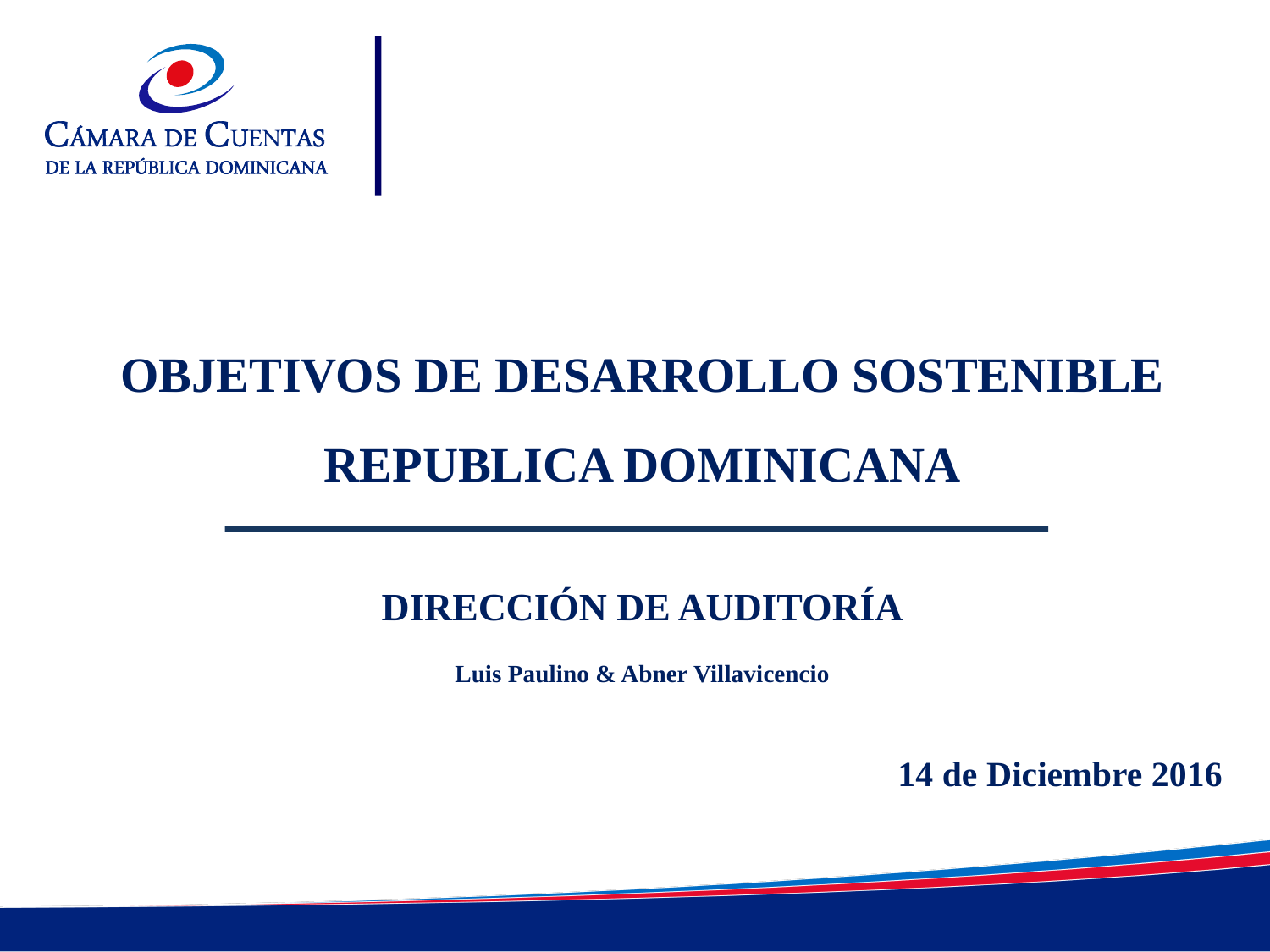

OBJETIVOS DE DESARROLLO SOSTENIBLE
REPUBLICA DOMINICANA

DIRECCIÓN DE AUDITORÍA

Luis Paulino & Abner Villavicencio

14 de Diciembre 2016